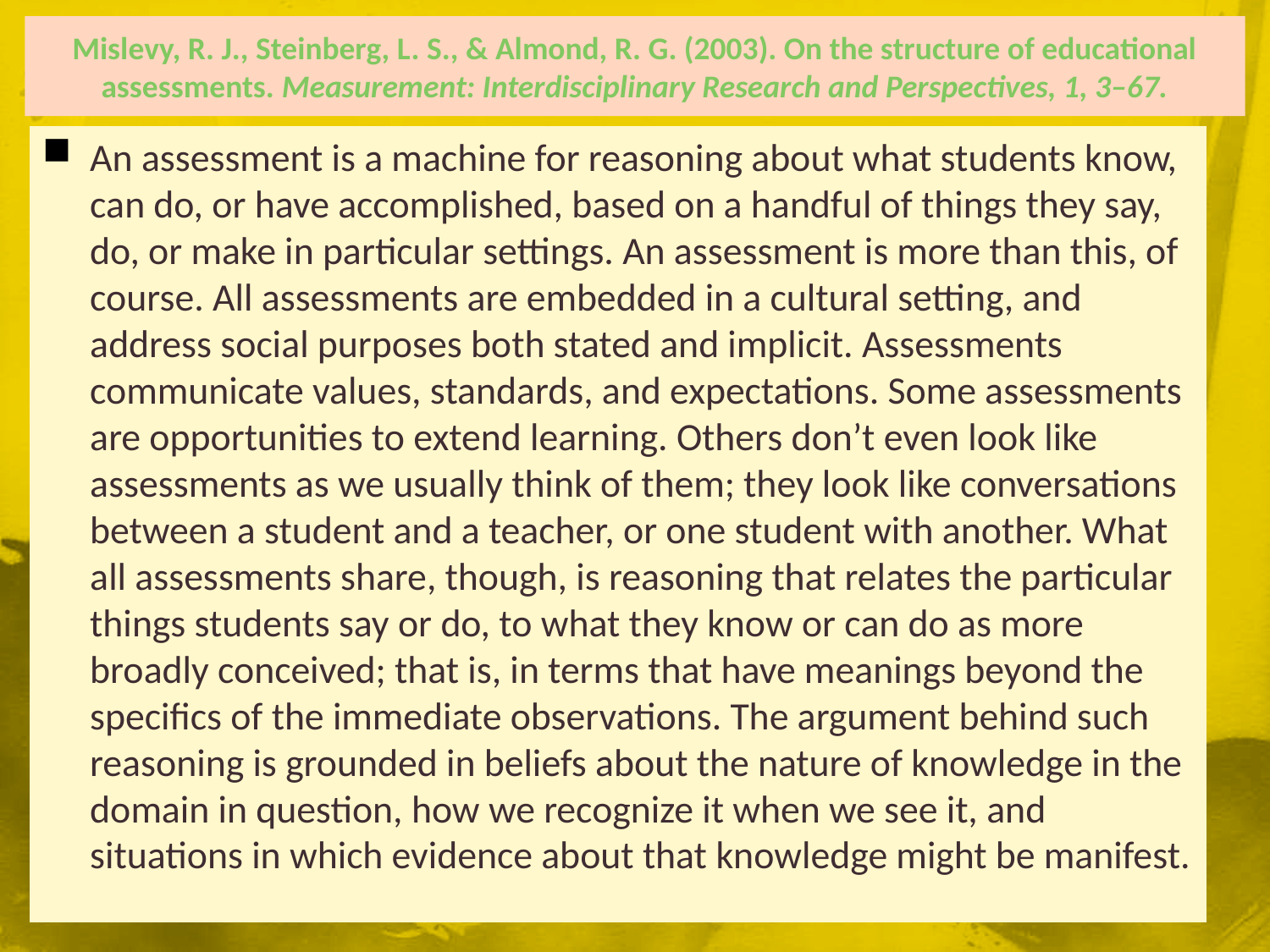

# Mislevy, R. J., Steinberg, L. S., & Almond, R. G. (2003). On the structure of educational assessments. Measurement: Interdisciplinary Research and Perspectives, 1, 3–67.
An assessment is a machine for reasoning about what students know, can do, or have accomplished, based on a handful of things they say, do, or make in particular settings. An assessment is more than this, of course. All assessments are embedded in a cultural setting, and address social purposes both stated and implicit. Assessments communicate values, standards, and expectations. Some assessments are opportunities to extend learning. Others don’t even look like assessments as we usually think of them; they look like conversations between a student and a teacher, or one student with another. What all assessments share, though, is reasoning that relates the particular things students say or do, to what they know or can do as more broadly conceived; that is, in terms that have meanings beyond the specifics of the immediate observations. The argument behind such reasoning is grounded in beliefs about the nature of knowledge in the domain in question, how we recognize it when we see it, and situations in which evidence about that knowledge might be manifest.